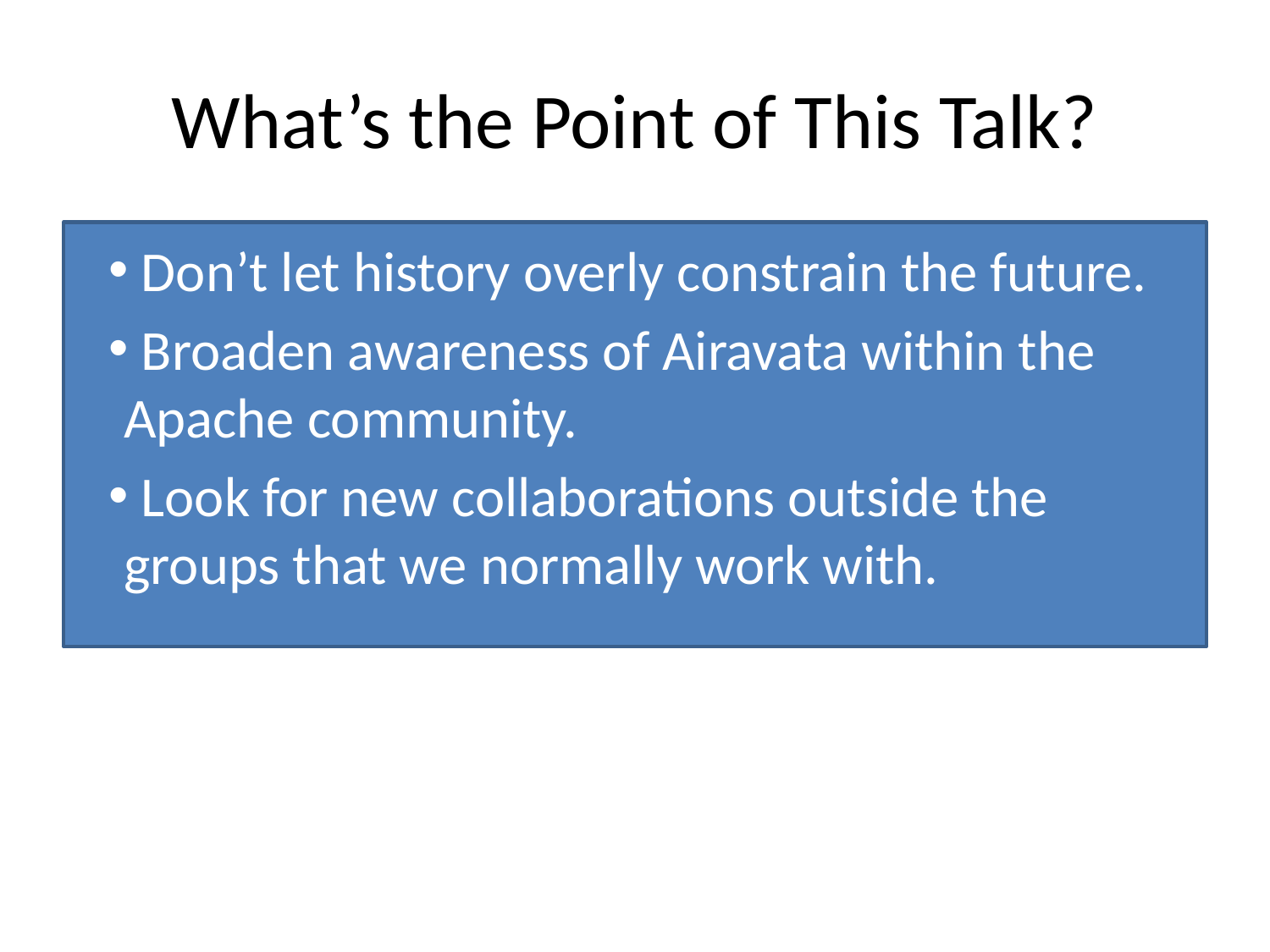

# What’s the Point of This Talk?
 Don’t let history overly constrain the future.
 Broaden awareness of Airavata within the Apache community.
 Look for new collaborations outside the groups that we normally work with.